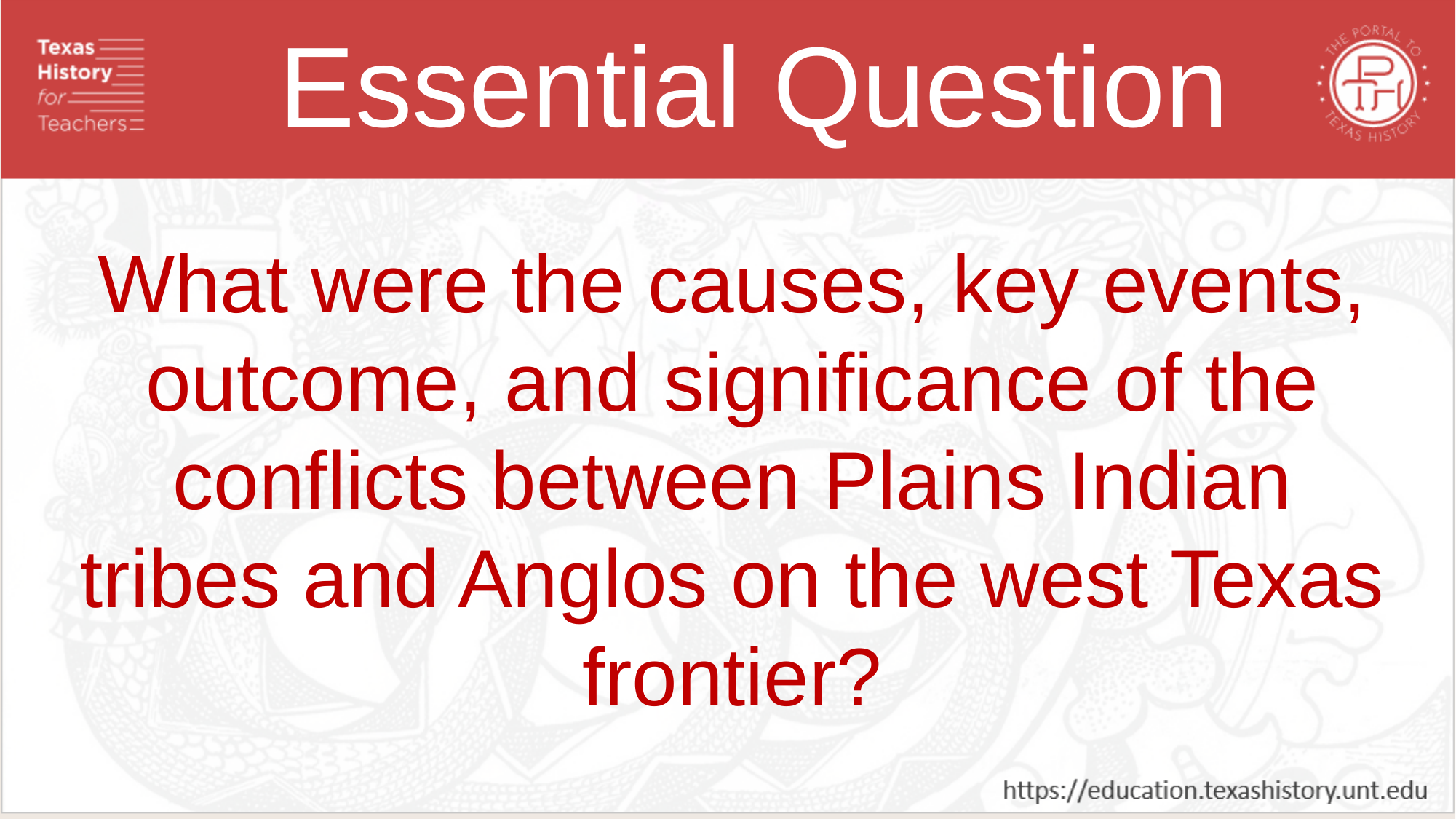

Essential Question
What were the causes, key events, outcome, and significance of the conflicts between Plains Indian tribes and Anglos on the west Texas frontier?